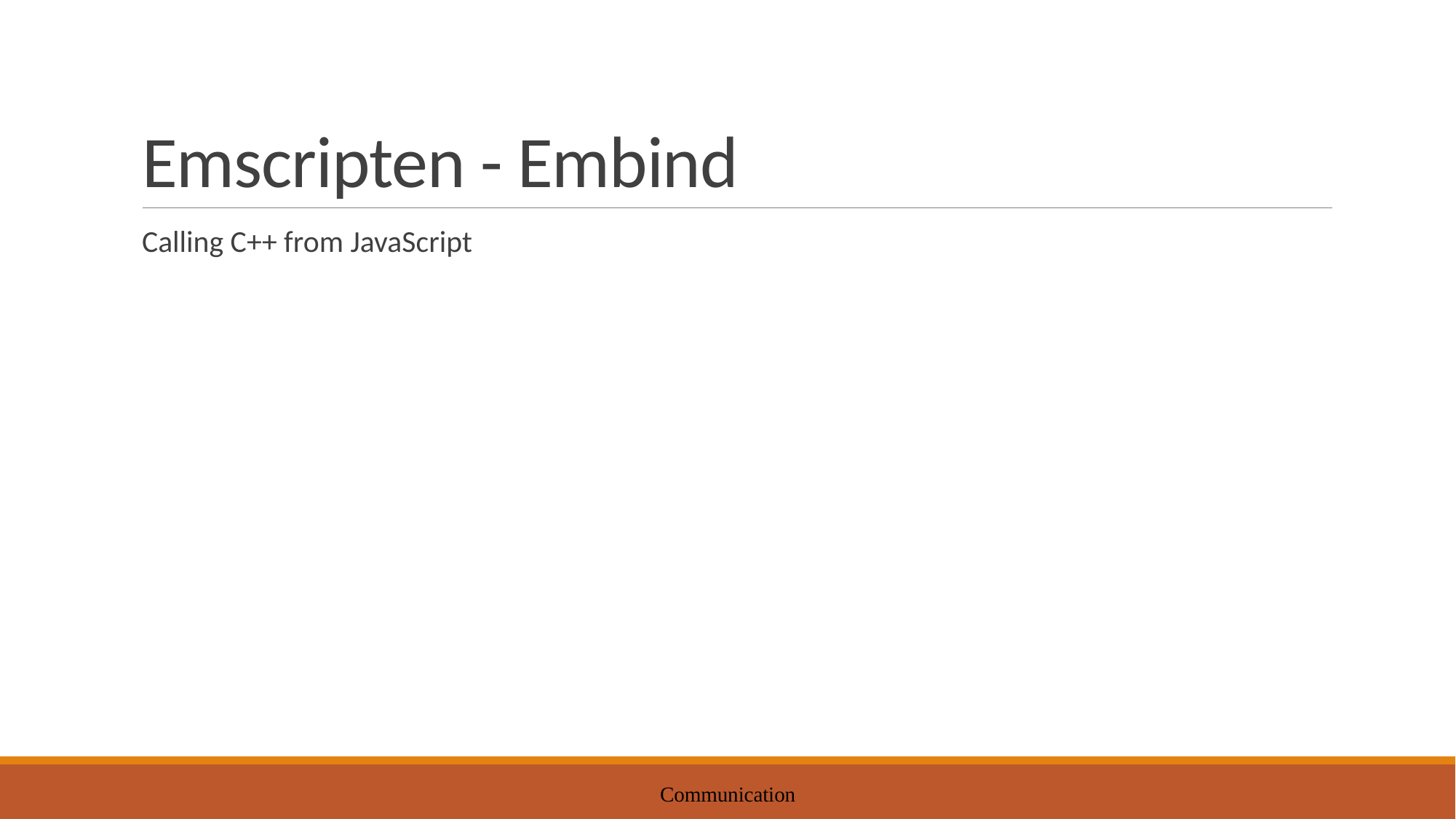

# Emscripten - Embind
Calling C++ from JavaScript
Communication